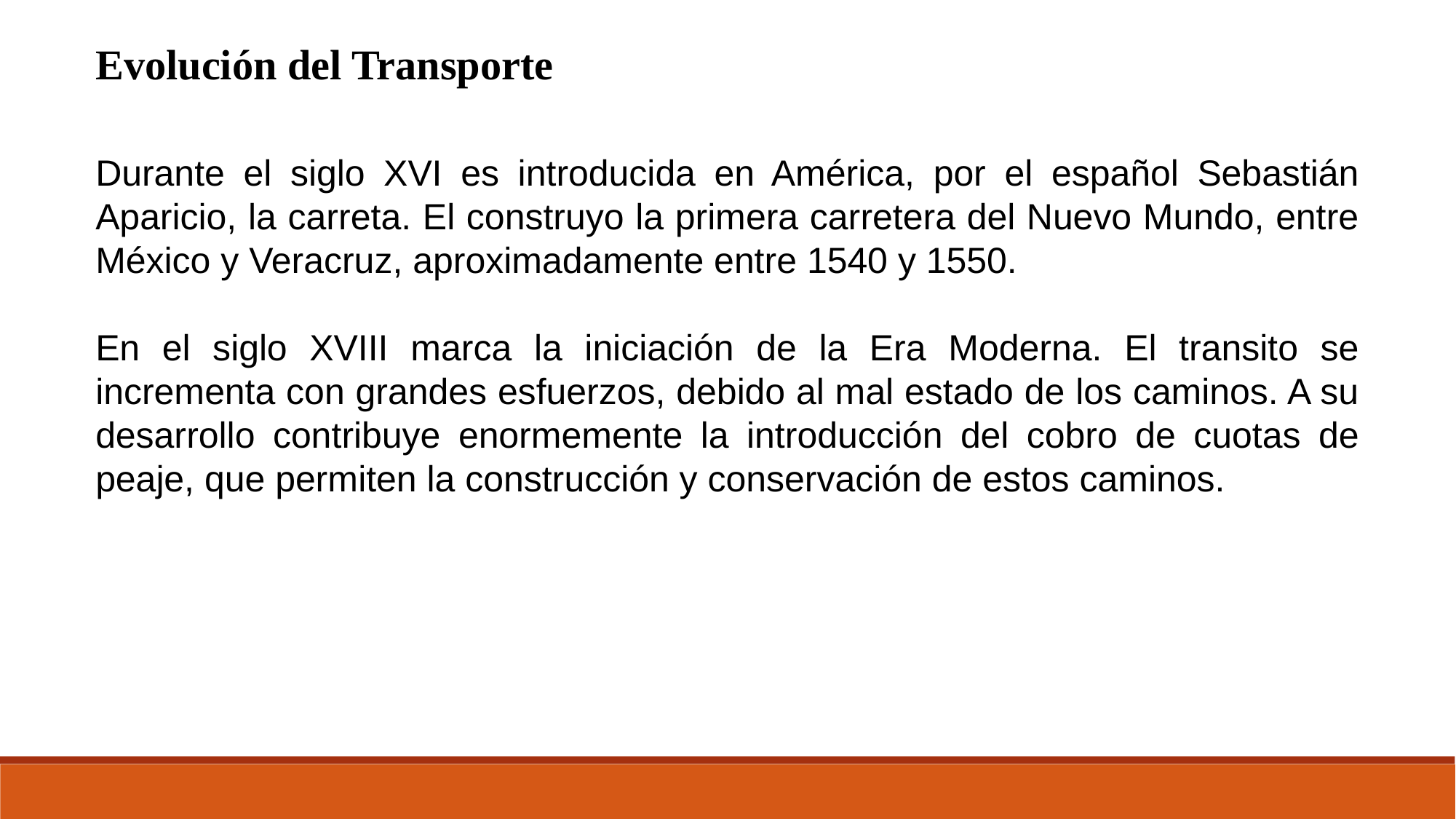

Evolución del Transporte

Durante el siglo XVI es introducida en América, por el español Sebastián Aparicio, la carreta. El construyo la primera carretera del Nuevo Mundo, entre México y Veracruz, aproximadamente entre 1540 y 1550.

En el siglo XVIII marca la iniciación de la Era Moderna. El transito se incrementa con grandes esfuerzos, debido al mal estado de los caminos. A su desarrollo contribuye enormemente la introducción del cobro de cuotas de peaje, que permiten la construcción y conservación de estos caminos.